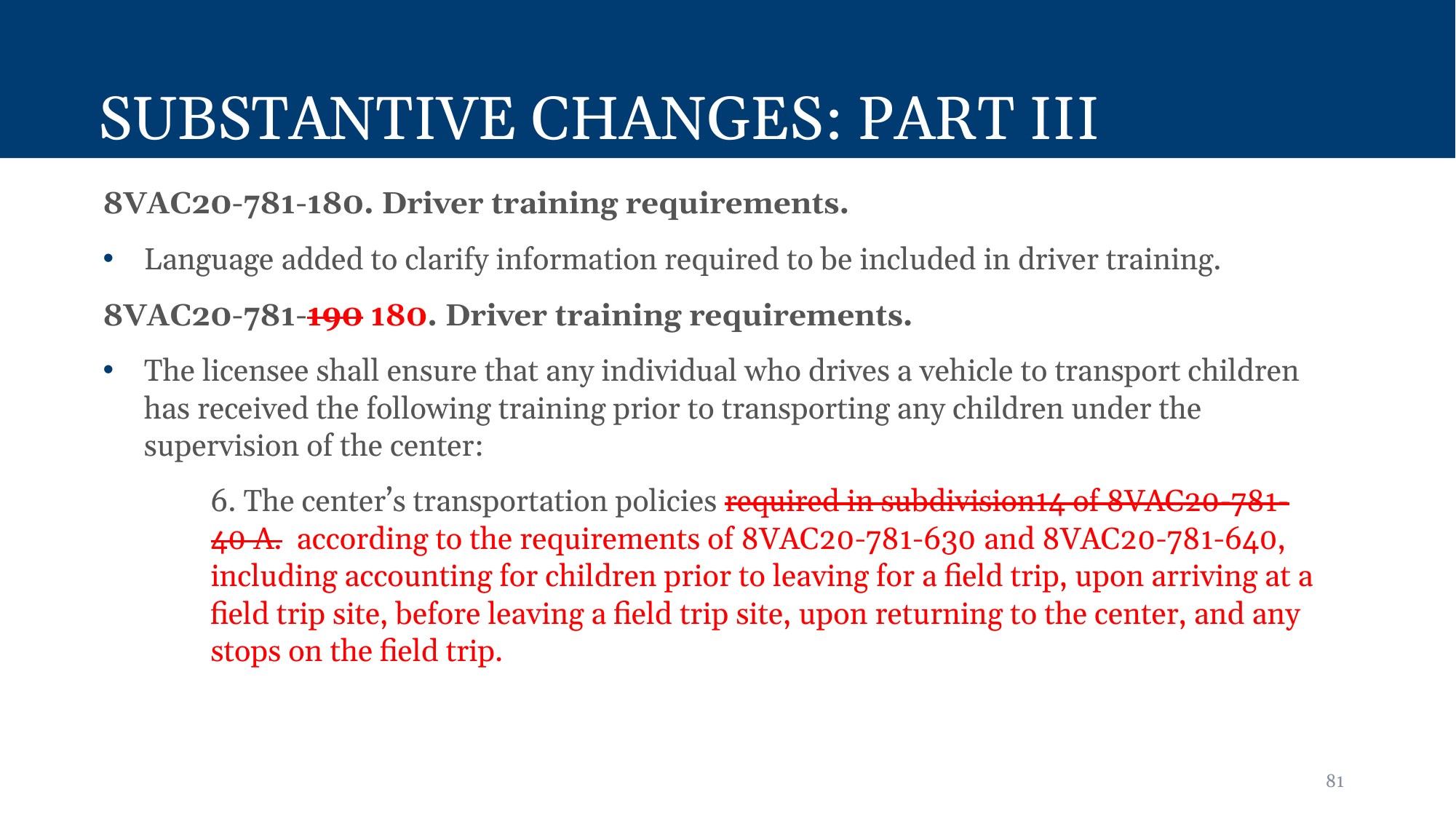

# Substantive Changes: Part III
8VAC20-781-180. Driver training requirements.
Language added to clarify information required to be included in driver training.
8VAC20-781-190 180. Driver training requirements.
The licensee shall ensure that any individual who drives a vehicle to transport children has received the following training prior to transporting any children under the supervision of the center:
6. The center’s transportation policies required in subdivision14 of 8VAC20-781-40 A.  according to the requirements of 8VAC20-781-630 and 8VAC20-781-640, including accounting for children prior to leaving for a field trip, upon arriving at a field trip site, before leaving a field trip site, upon returning to the center, and any stops on the field trip.

81